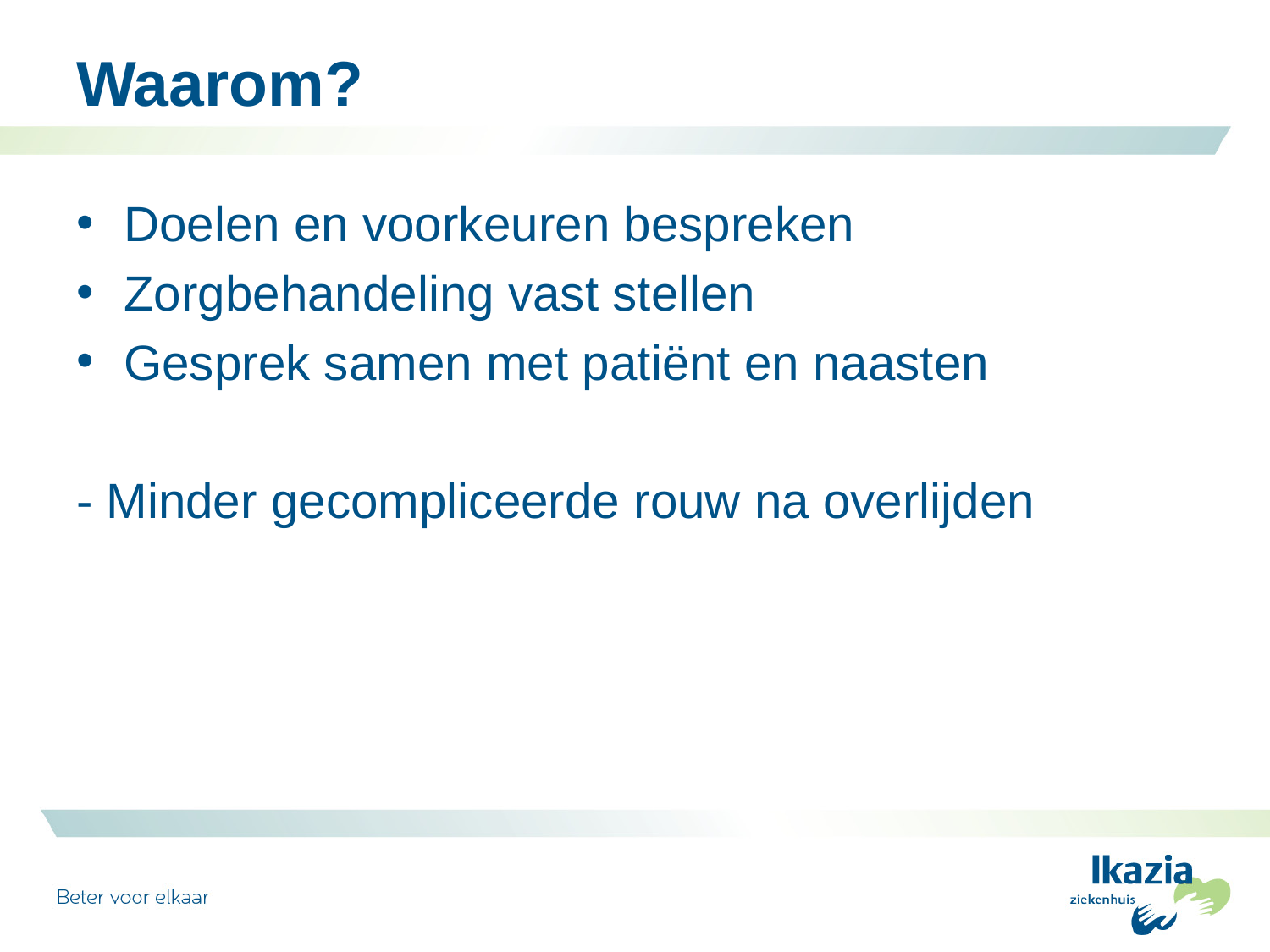

# Waarom?
Doelen en voorkeuren bespreken
Zorgbehandeling vast stellen
Gesprek samen met patiënt en naasten

- Minder gecompliceerde rouw na overlijden